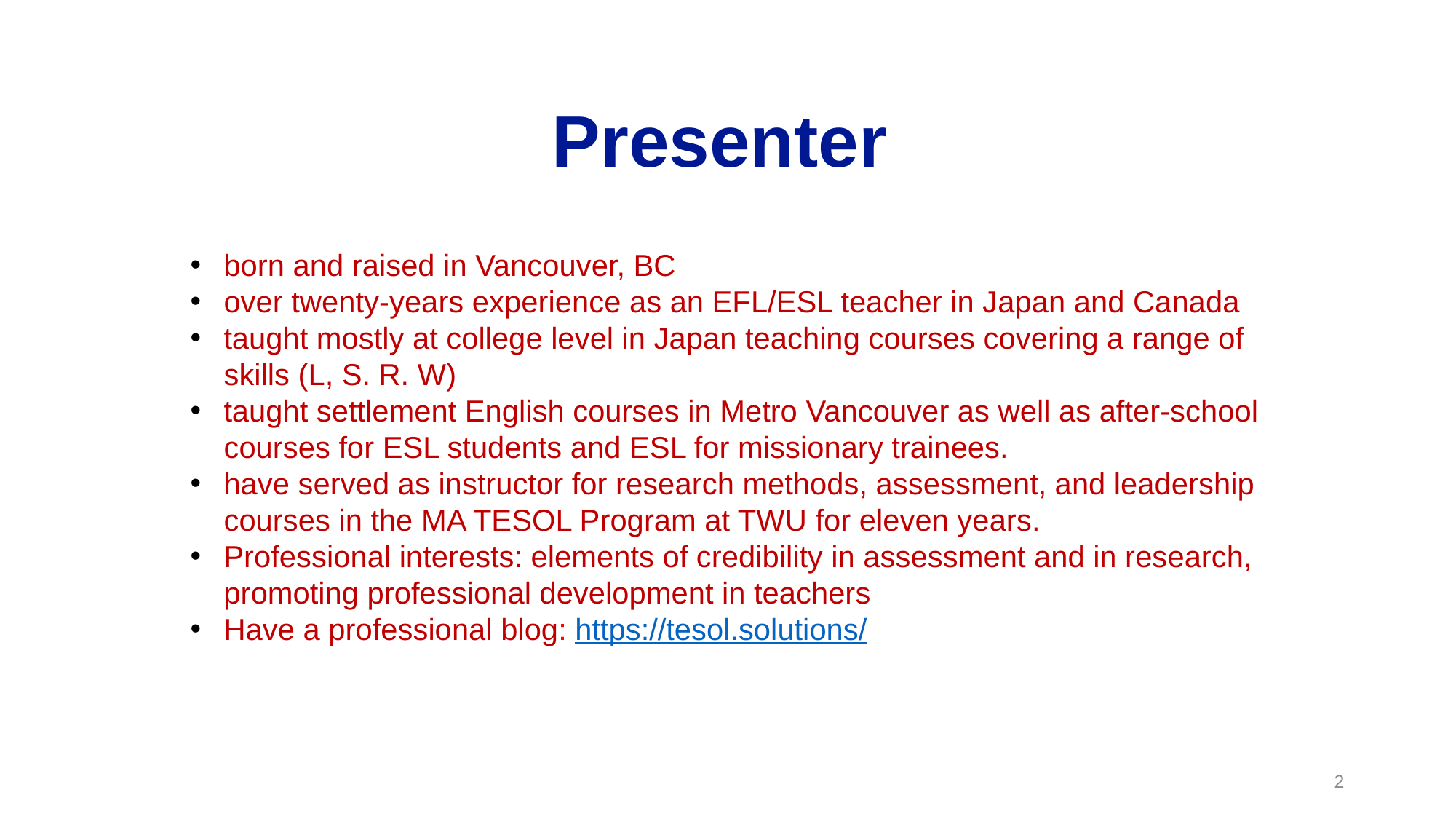

# Presenter
born and raised in Vancouver, BC
over twenty-years experience as an EFL/ESL teacher in Japan and Canada
taught mostly at college level in Japan teaching courses covering a range of skills (L, S. R. W)
taught settlement English courses in Metro Vancouver as well as after-school courses for ESL students and ESL for missionary trainees.
have served as instructor for research methods, assessment, and leadership courses in the MA TESOL Program at TWU for eleven years.
Professional interests: elements of credibility in assessment and in research, promoting professional development in teachers
Have a professional blog: https://tesol.solutions/
2